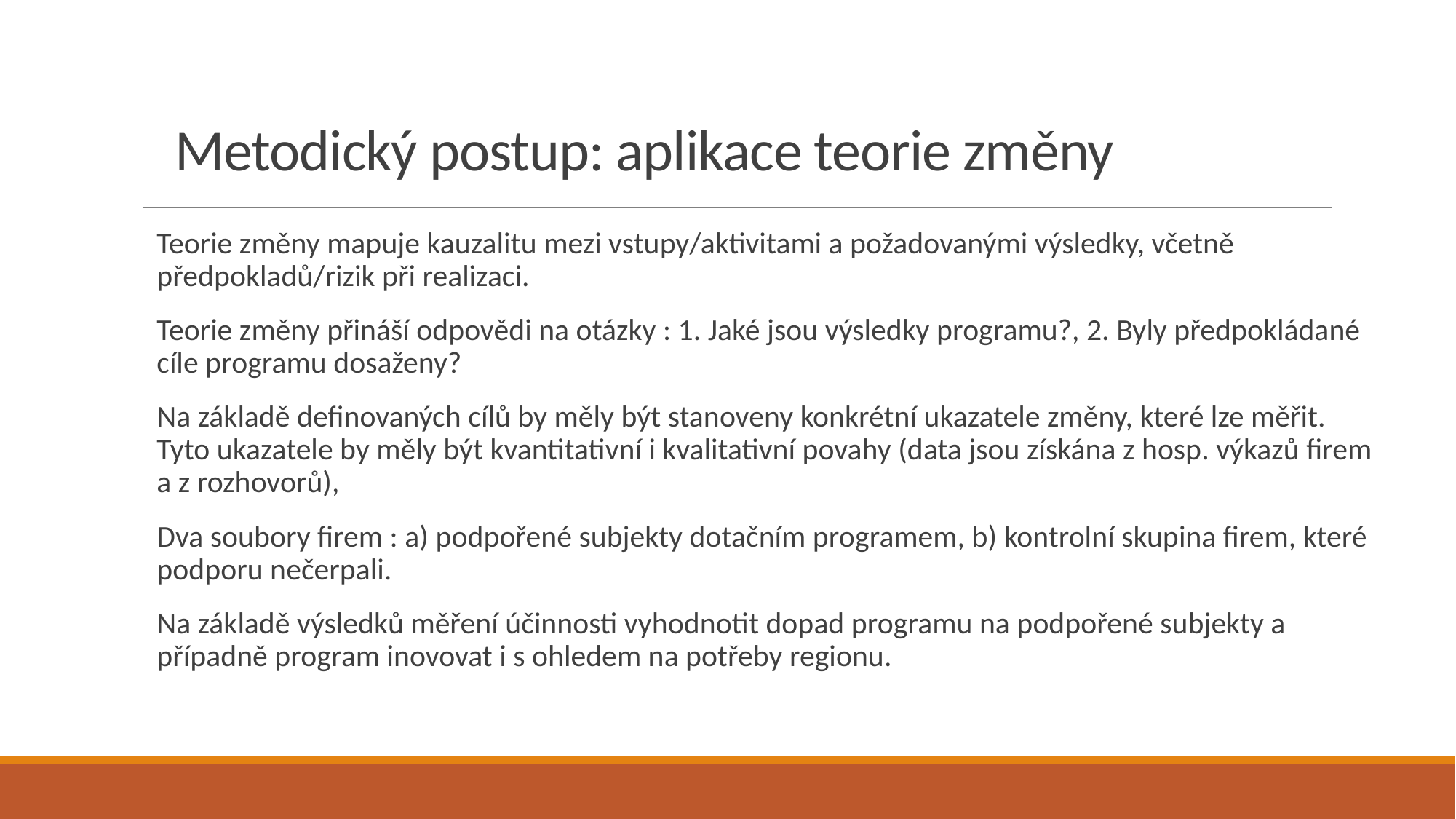

# Metodický postup: aplikace teorie změny
Teorie změny mapuje kauzalitu mezi vstupy/aktivitami a požadovanými výsledky, včetně předpokladů/rizik při realizaci.
Teorie změny přináší odpovědi na otázky : 1. Jaké jsou výsledky programu?, 2. Byly předpokládané cíle programu dosaženy?
Na základě definovaných cílů by měly být stanoveny konkrétní ukazatele změny, které lze měřit. Tyto ukazatele by měly být kvantitativní i kvalitativní povahy (data jsou získána z hosp. výkazů firem a z rozhovorů),
Dva soubory firem : a) podpořené subjekty dotačním programem, b) kontrolní skupina firem, které podporu nečerpali.
Na základě výsledků měření účinnosti vyhodnotit dopad programu na podpořené subjekty a případně program inovovat i s ohledem na potřeby regionu.